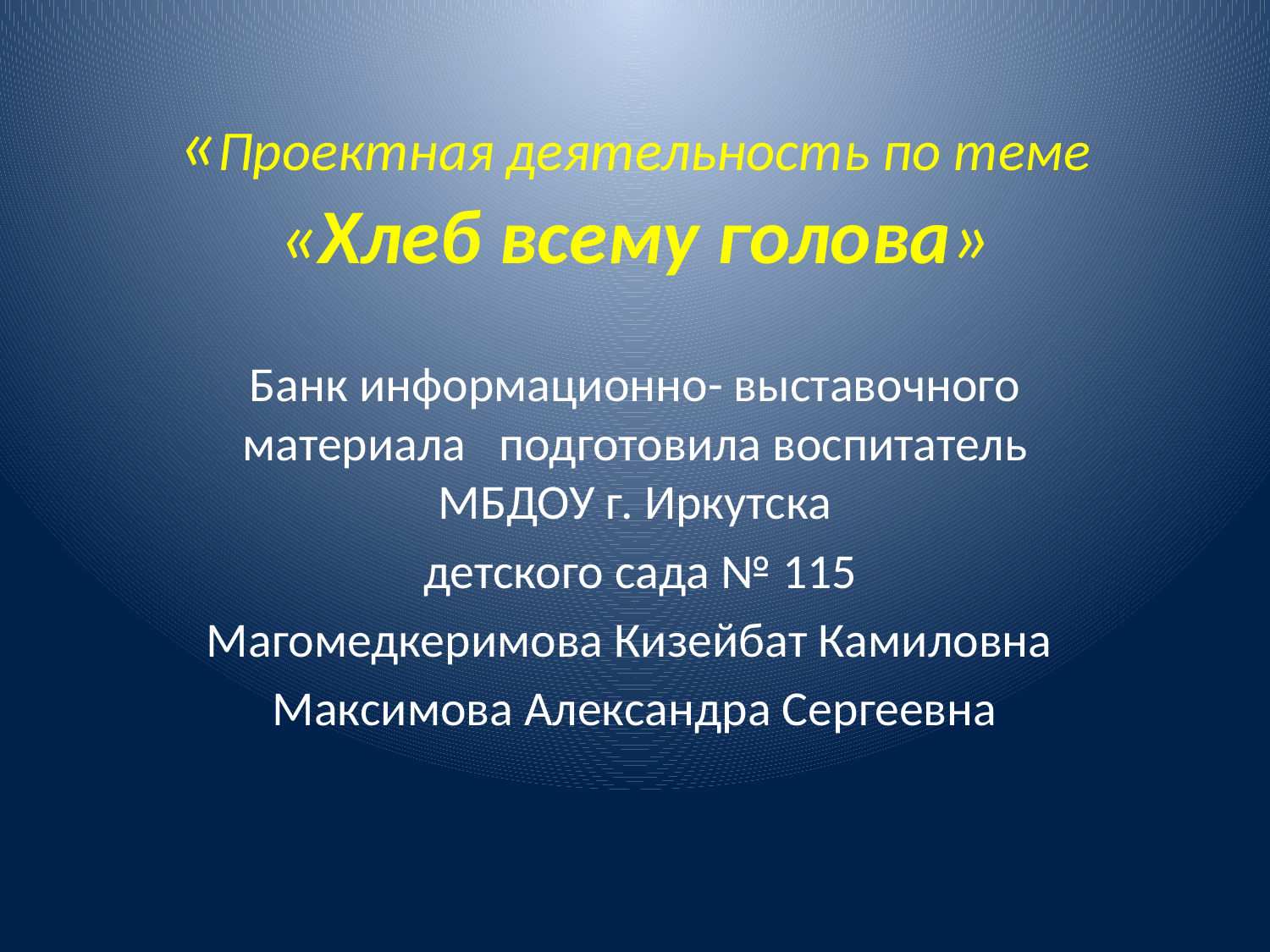

# «Проектная деятельность по теме «Хлеб всему голова»
Банк информационно- выставочного материала   подготовила воспитатель МБДОУ г. Иркутска
 детского сада № 115
Магомедкеримова Кизейбат Камиловна
Максимова Александра Сергеевна